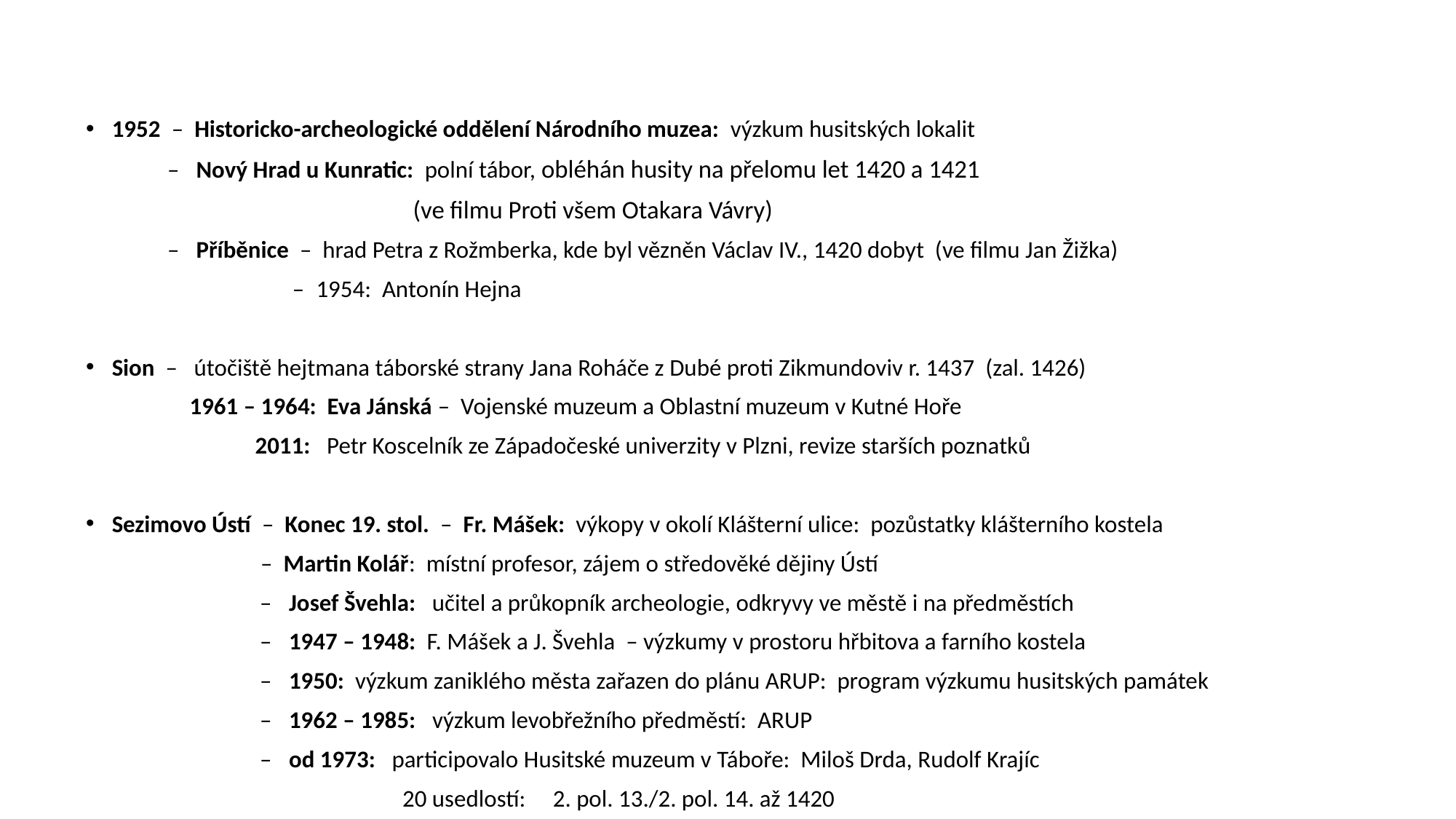

1952  –  Historicko-archeologické oddělení Národního muzea:  výzkum husitských lokalit
               –   Nový Hrad u Kunratic:  polní tábor, obléhán husity na přelomu let 1420 a 1421
                                                          (ve filmu Proti všem Otakara Vávry)
               –   Příběnice  –  hrad Petra z Rožmberka, kde byl vězněn Václav IV., 1420 dobyt  (ve filmu Jan Žižka)
                                      –  1954:  Antonín Hejna

Sion  –   útočiště hejtmana táborské strany Jana Roháče z Dubé proti Zikmundoviv r. 1437  (zal. 1426)
                   1961 – 1964:  Eva Jánská –  Vojenské muzeum a Oblastní muzeum v Kutné Hoře
                               2011:   Petr Koscelník ze Západočeské univerzity v Plzni, revize starších poznatků

Sezimovo Ústí  –  Konec 19. stol.  –  Fr. Mášek:  výkopy v okolí Klášterní ulice:  pozůstatky klášterního kostela
                                –  Martin Kolář:  místní profesor, zájem o středověké dějiny Ústí
                                –   Josef Švehla:   učitel a průkopník archeologie, odkryvy ve městě i na předměstích
                                –   1947 – 1948:  F. Mášek a J. Švehla  – výzkumy v prostoru hřbitova a farního kostela
                                –   1950:  výzkum zaniklého města zařazen do plánu ARUP:  program výzkumu husitských památek
                                –   1962 – 1985:   výzkum levobřežního předměstí:  ARUP
                                –   od 1973:   participovalo Husitské muzeum v Táboře:  Miloš Drda, Rudolf Krajíc
                                                          20 usedlostí:     2. pol. 13./2. pol. 14. až 1420